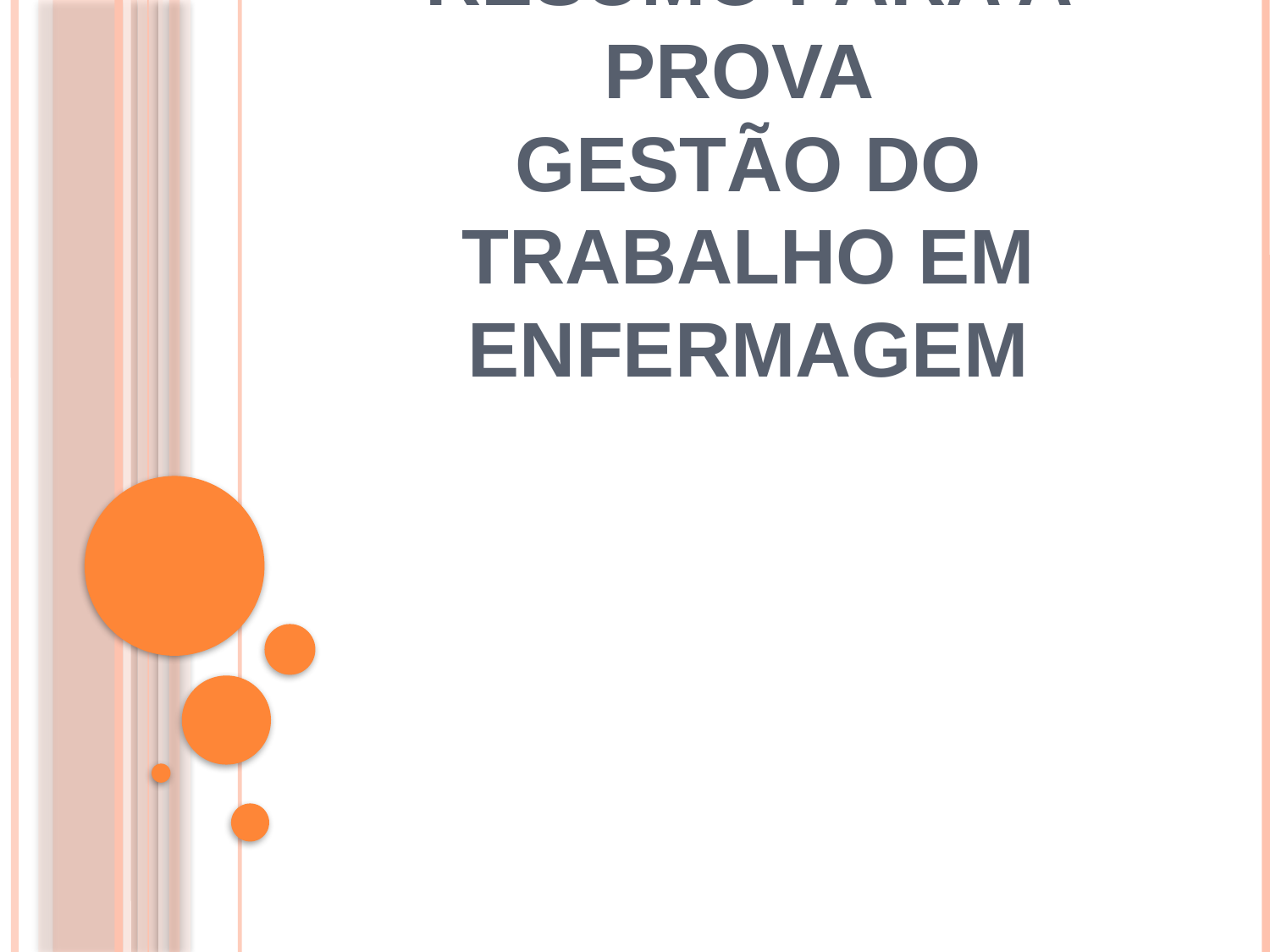

# RESUMO PARA A PROVA GESTÃO DO TRABALHO EM ENFERMAGEM